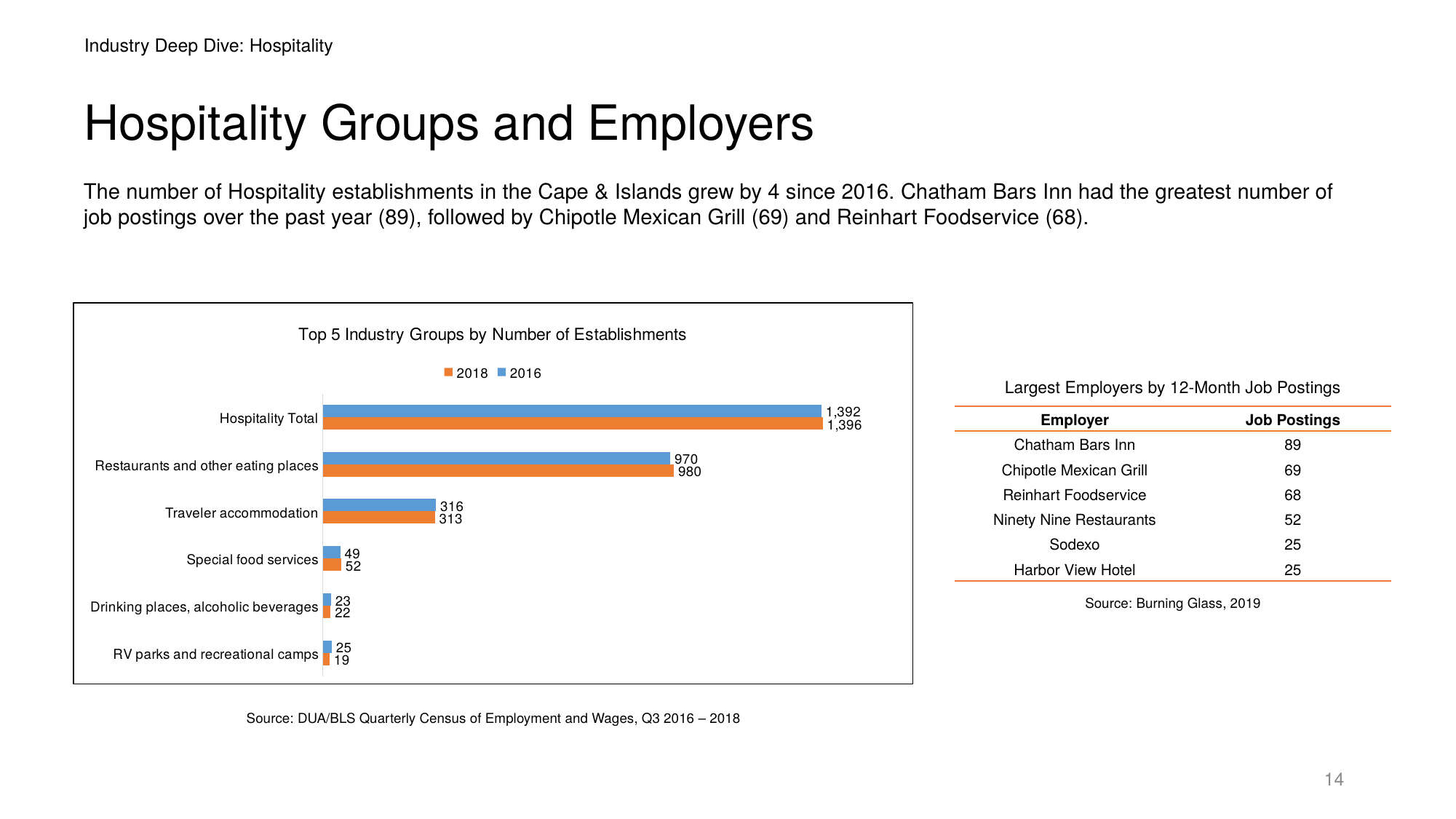

Industry Deep Dive: Hospitality
# Hospitality Groups and Employers
The number of Hospitality establishments in the Cape & Islands grew by 4 since 2016. Chatham Bars Inn had the greatest number of job postings over the past year (89), followed by Chipotle Mexican Grill (69) and Reinhart Foodservice (68).

### Chart: Top 5 Industry Groups by Number of Establishments

| Category |  |  |
|---|---|---|
| Hospitality Total | 1392.0 | 1396.0 |
| Restaurants and other eating places | 970.0 | 980.0 |
| Traveler accommodation | 316.0 | 313.0 |
| Special food services | 49.0 | 52.0 |
| Drinking places, alcoholic beverages | 23.0 | 22.0 |
| RV parks and recreational camps | 25.0 | 19.0 |
Source: DUA/BLS Quarterly Census of Employment and Wages, Q3 2016 – 2018
Largest Employers by 12-Month Job Postings
Source: Burning Glass, 2019
| Employer | Job Postings |
| --- | --- |
| Chatham Bars Inn | 89 |
| Chipotle Mexican Grill | 69 |
| Reinhart Foodservice | 68 |
| Ninety Nine Restaurants | 52 |
| Sodexo | 25 |
| Harbor View Hotel | 25 |
14